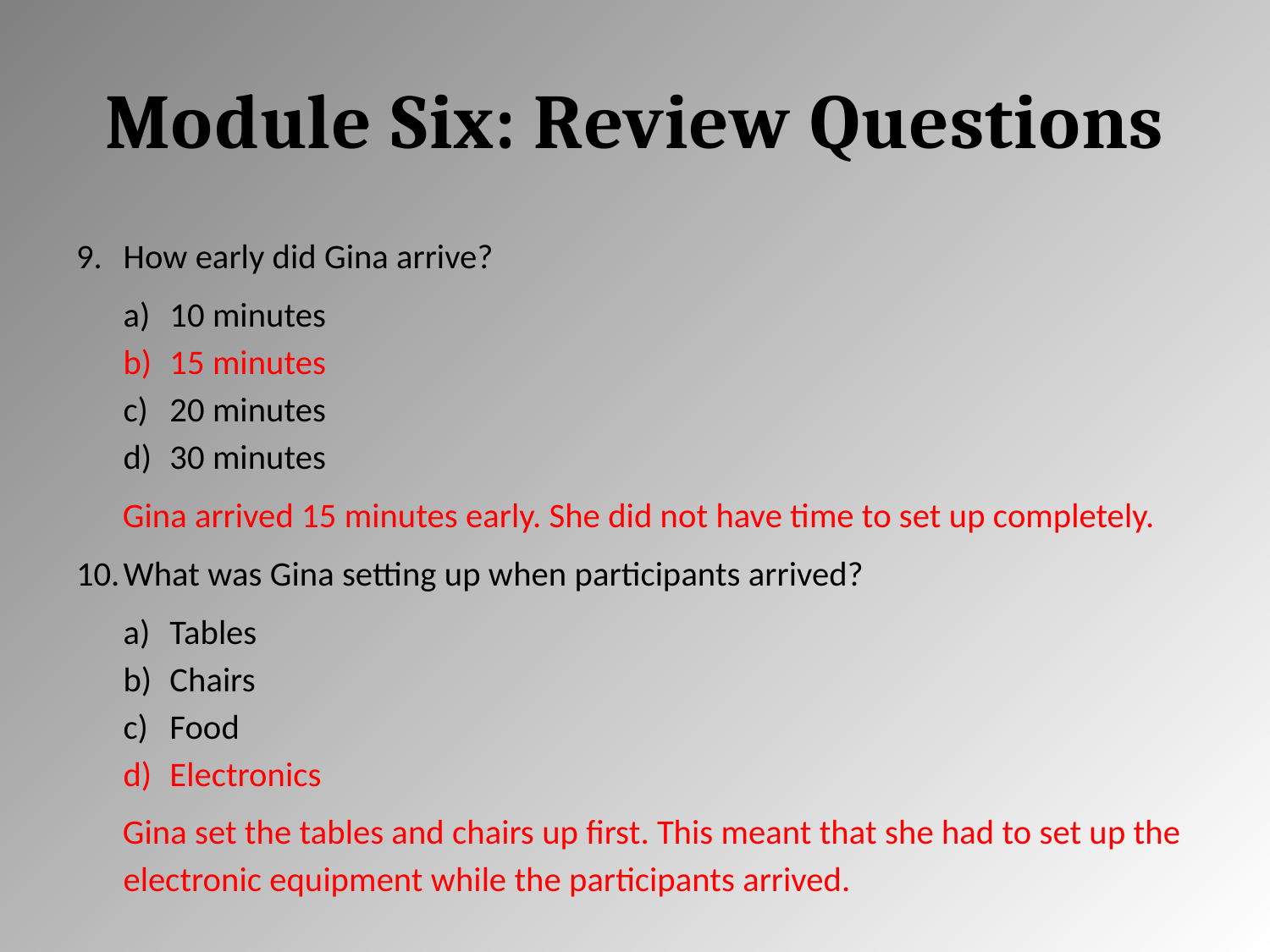

# Module Six: Review Questions
How early did Gina arrive?
10 minutes
15 minutes
20 minutes
30 minutes
Gina arrived 15 minutes early. She did not have time to set up completely.
What was Gina setting up when participants arrived?
Tables
Chairs
Food
Electronics
Gina set the tables and chairs up first. This meant that she had to set up the electronic equipment while the participants arrived.